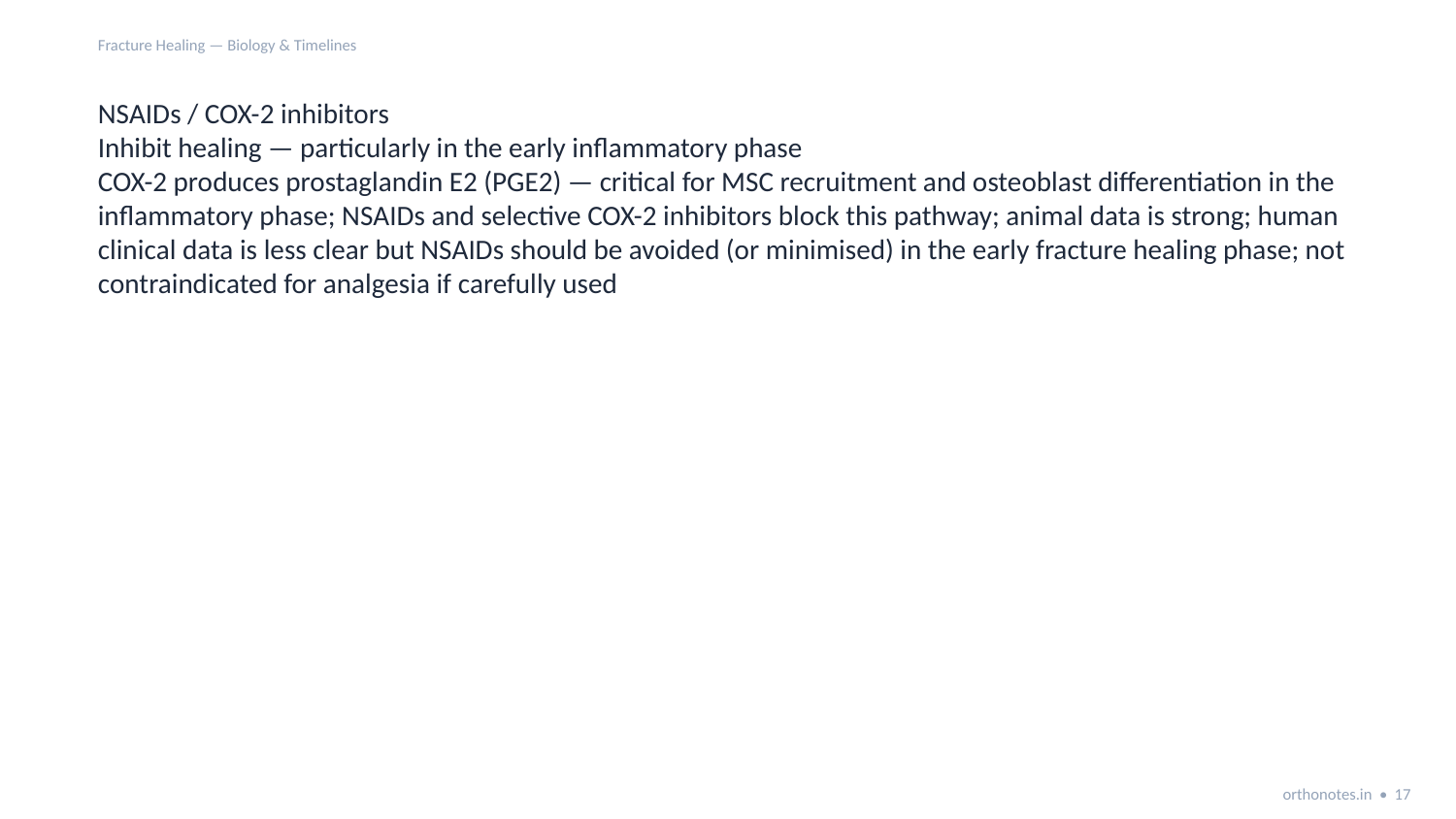

Fracture Healing — Biology & Timelines
NSAIDs / COX-2 inhibitors
Inhibit healing — particularly in the early inflammatory phase
COX-2 produces prostaglandin E2 (PGE2) — critical for MSC recruitment and osteoblast differentiation in the inflammatory phase; NSAIDs and selective COX-2 inhibitors block this pathway; animal data is strong; human clinical data is less clear but NSAIDs should be avoided (or minimised) in the early fracture healing phase; not contraindicated for analgesia if carefully used
orthonotes.in  •  17